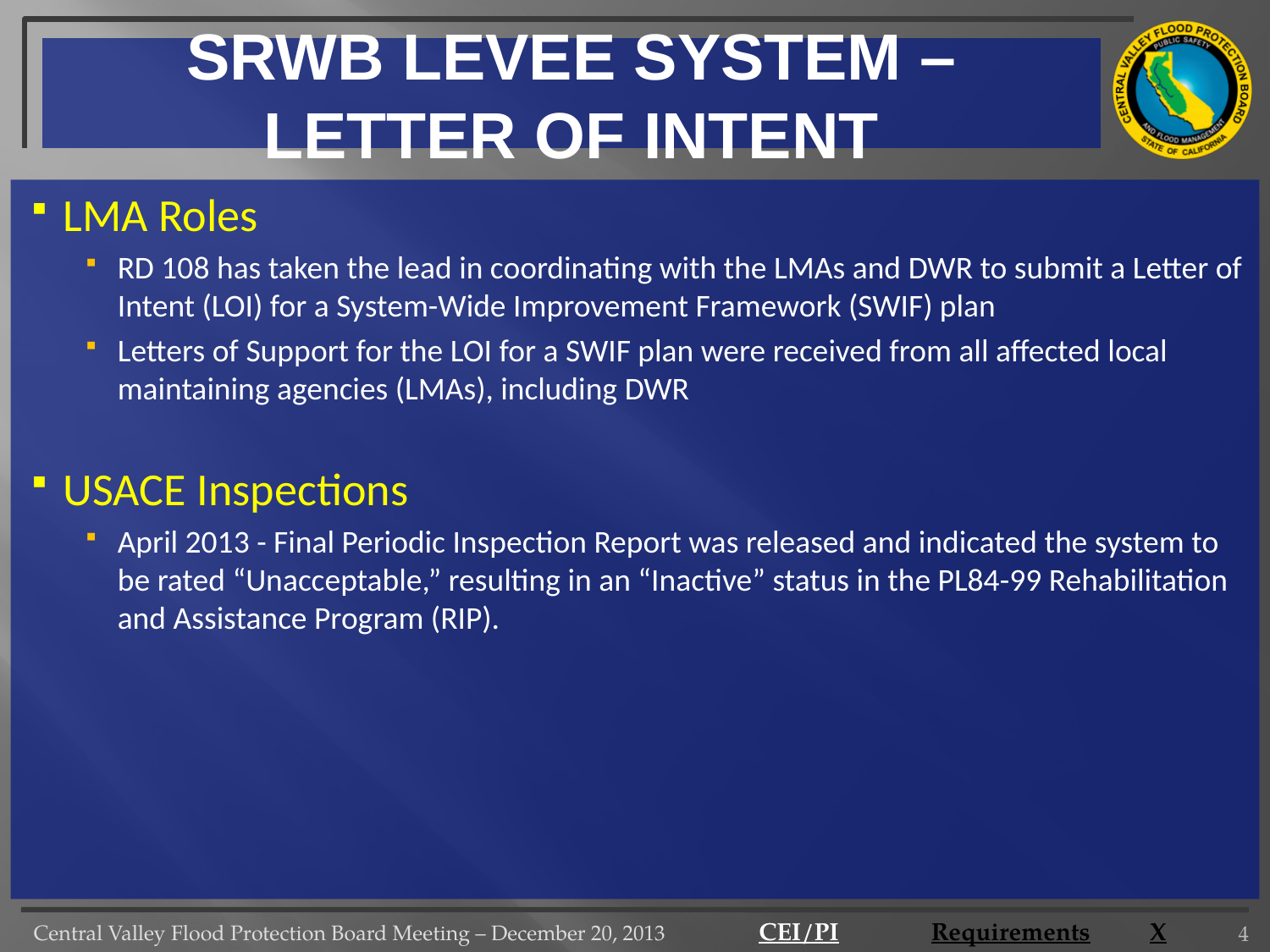

# SRWB Levee system – letter of intent
LMA Roles
RD 108 has taken the lead in coordinating with the LMAs and DWR to submit a Letter of Intent (LOI) for a System-Wide Improvement Framework (SWIF) plan
Letters of Support for the LOI for a SWIF plan were received from all affected local maintaining agencies (LMAs), including DWR

USACE Inspections
April 2013 - Final Periodic Inspection Report was released and indicated the system to be rated “Unacceptable,” resulting in an “Inactive” status in the PL84-99 Rehabilitation and Assistance Program (RIP).
4